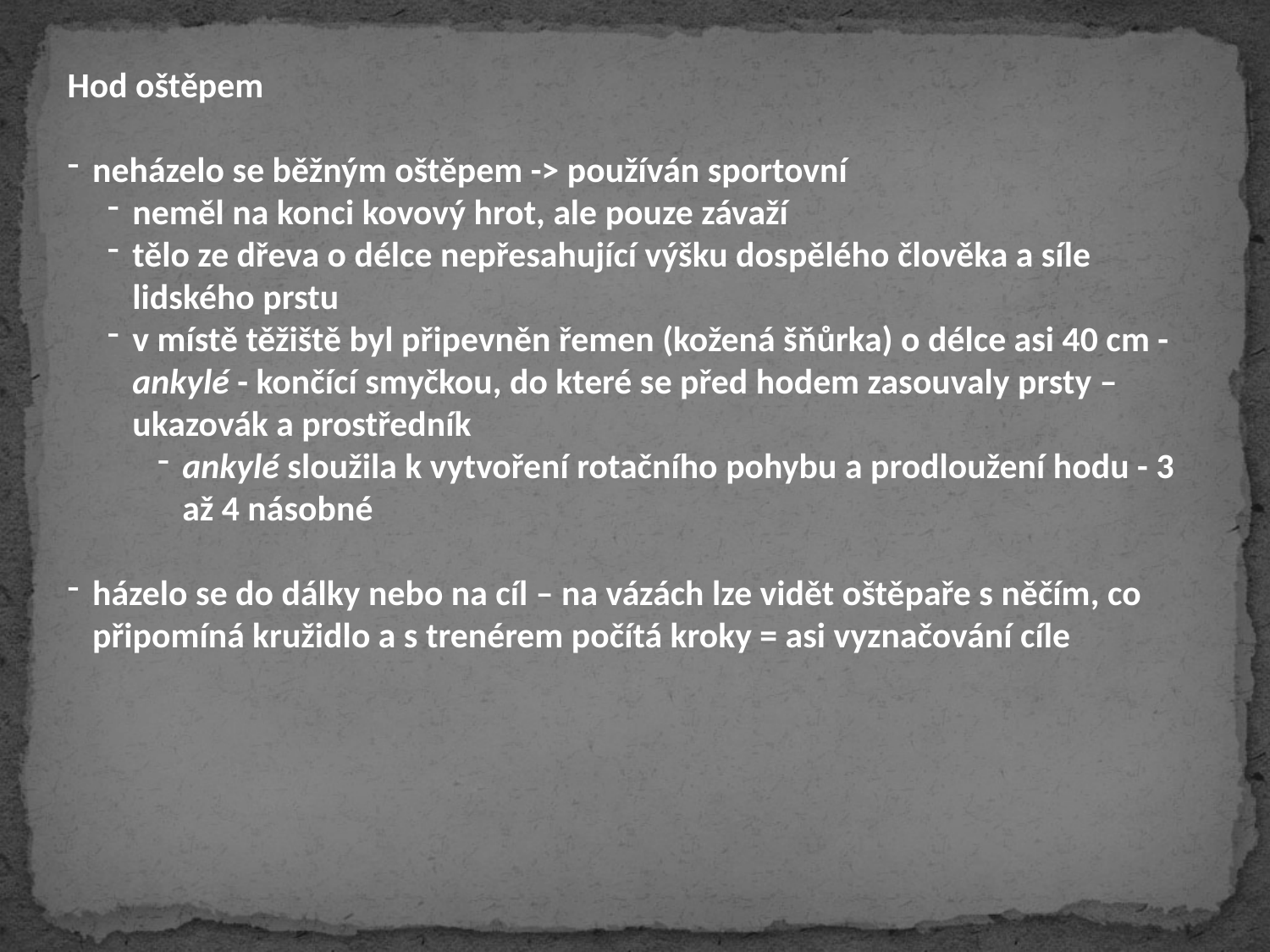

Hod oštěpem

neházelo se běžným oštěpem -> používán sportovní
neměl na konci kovový hrot, ale pouze závaží
tělo ze dřeva o délce nepřesahující výšku dospělého člověka a síle lidského prstu
v místě těžiště byl připevněn řemen (kožená šňůrka) o délce asi 40 cm - ankylé - končící smyčkou, do které se před hodem zasouvaly prsty – ukazovák a prostředník
ankylé sloužila k vytvoření rotačního pohybu a prodloužení hodu - 3 až 4 násobné

házelo se do dálky nebo na cíl – na vázách lze vidět oštěpaře s něčím, co připomíná kružidlo a s trenérem počítá kroky = asi vyznačování cíle